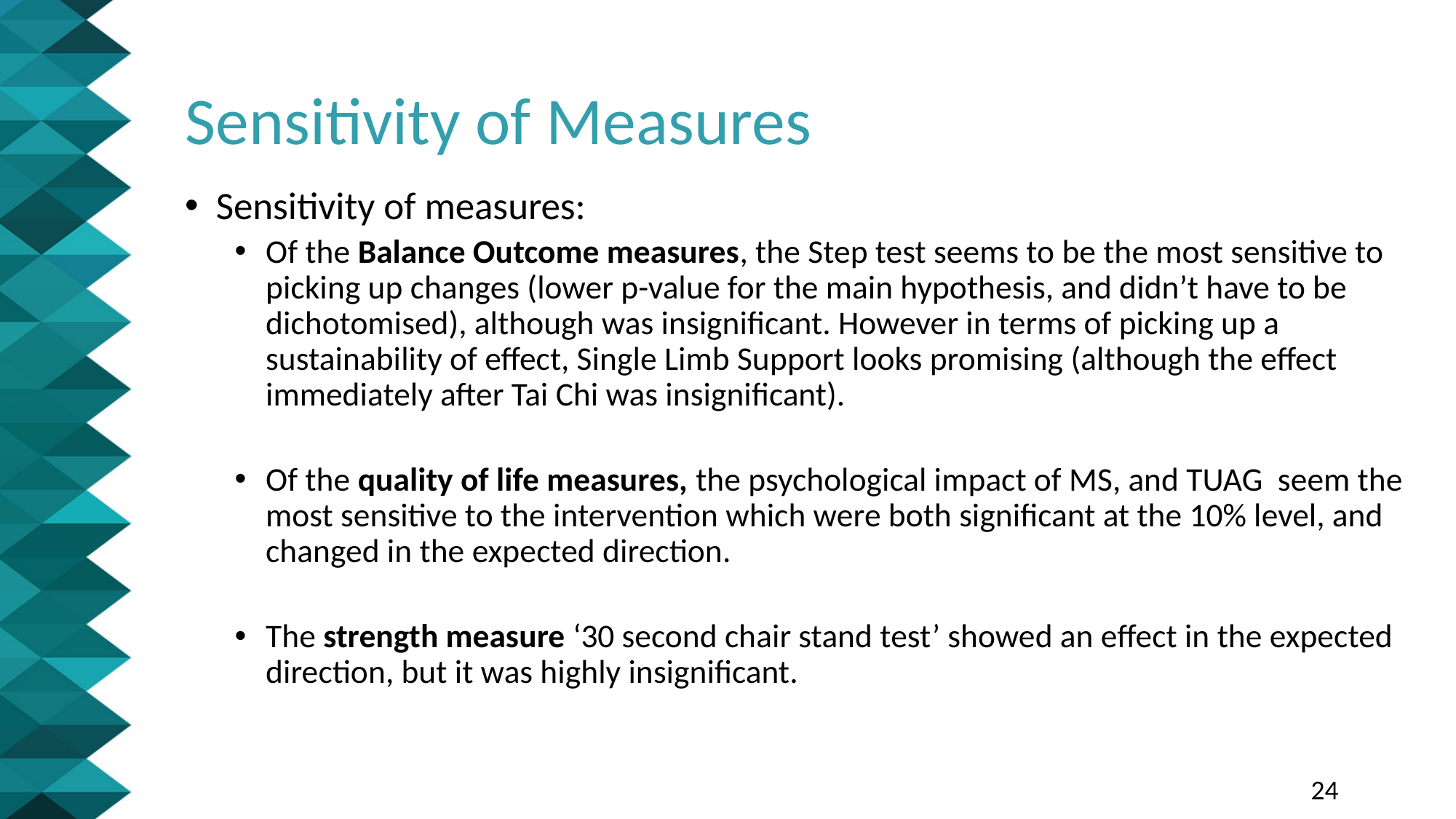

# Sensitivity of Measures
Sensitivity of measures:
Of the Balance Outcome measures, the Step test seems to be the most sensitive to picking up changes (lower p-value for the main hypothesis, and didn’t have to be dichotomised), although was insignificant. However in terms of picking up a sustainability of effect, Single Limb Support looks promising (although the effect immediately after Tai Chi was insignificant).

Of the quality of life measures, the psychological impact of MS, and TUAG  seem the most sensitive to the intervention which were both significant at the 10% level, and changed in the expected direction.

The strength measure ‘30 second chair stand test’ showed an effect in the expected direction, but it was highly insignificant.